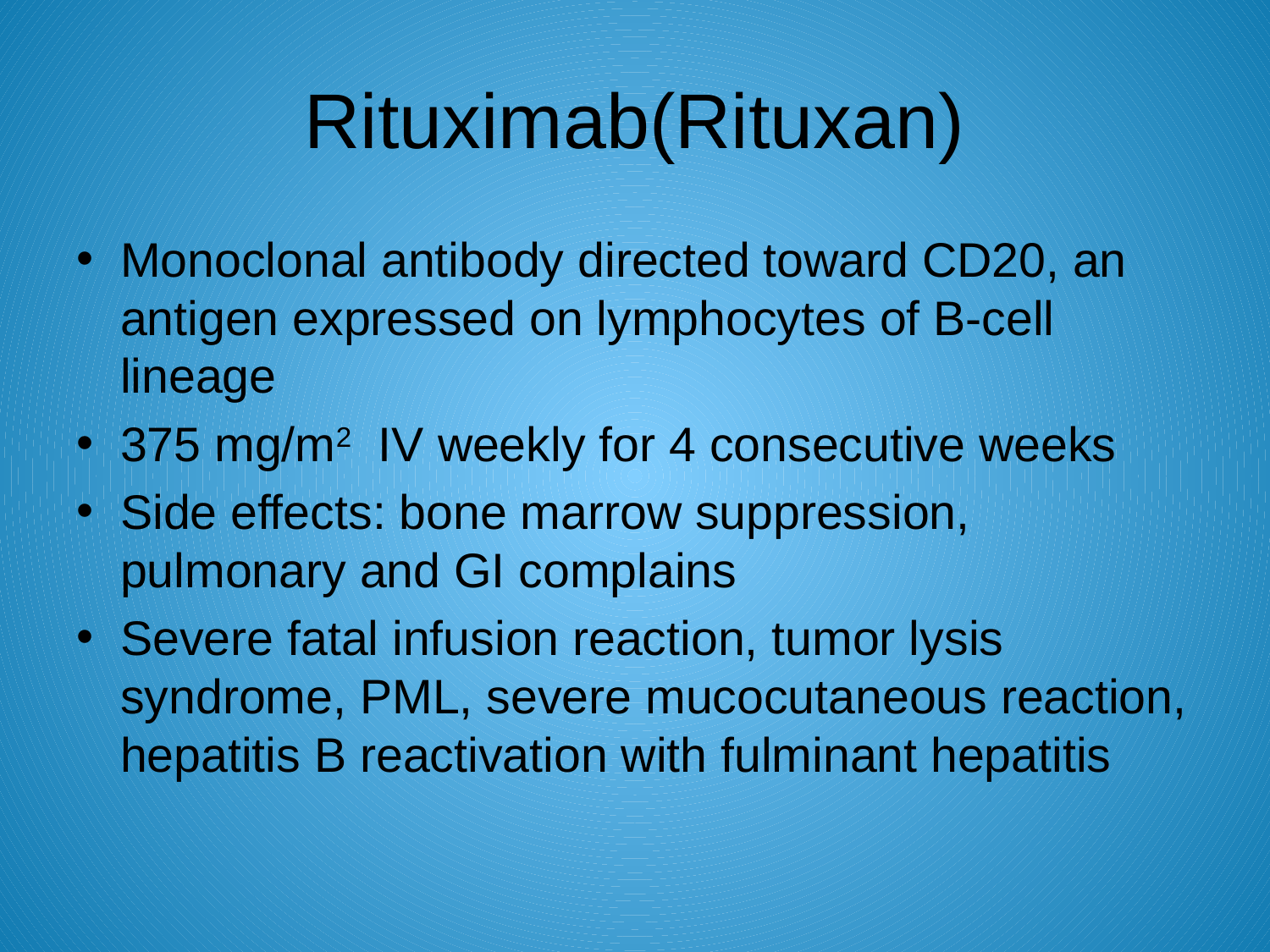

# Rituximab(Rituxan)
Monoclonal antibody directed toward CD20, an antigen expressed on lymphocytes of B-cell lineage
375 mg/m2  IV weekly for 4 consecutive weeks
Side effects: bone marrow suppression, pulmonary and GI complains
Severe fatal infusion reaction, tumor lysis syndrome, PML, severe mucocutaneous reaction, hepatitis B reactivation with fulminant hepatitis